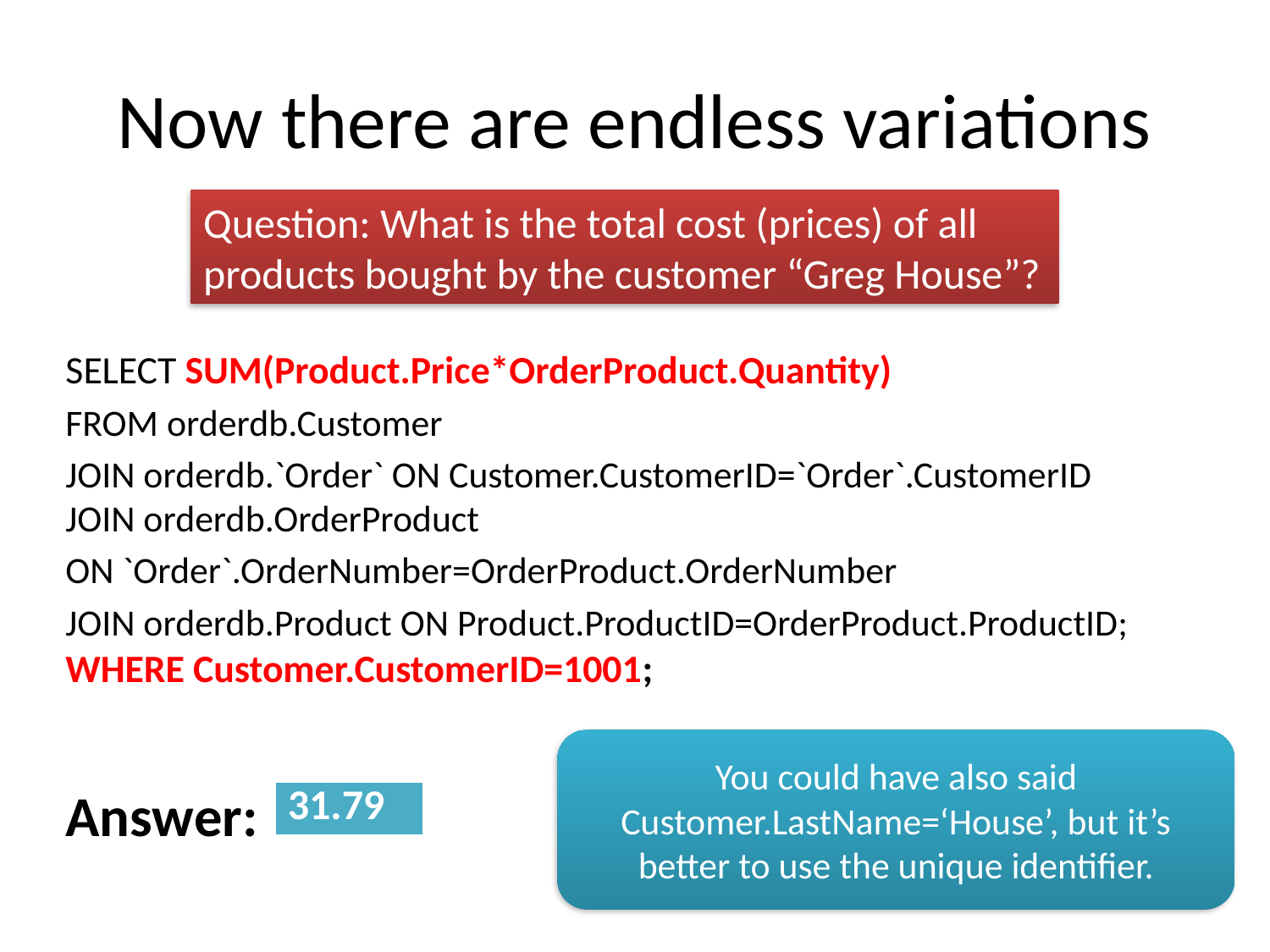

# Now there are endless variations
Question: What is the total cost (prices) of all products bought by the customer “Greg House”?
SELECT SUM(Product.Price*OrderProduct.Quantity)
FROM orderdb.Customer
JOIN orderdb.`Order` ON Customer.CustomerID=`Order`.CustomerID
JOIN orderdb.OrderProduct
ON `Order`.OrderNumber=OrderProduct.OrderNumber
JOIN orderdb.Product ON Product.ProductID=OrderProduct.ProductID;
WHERE Customer.CustomerID=1001;

Answer:
You could have also said Customer.LastName=‘House’, but it’s better to use the unique identifier.
| 31.79 |
| --- |